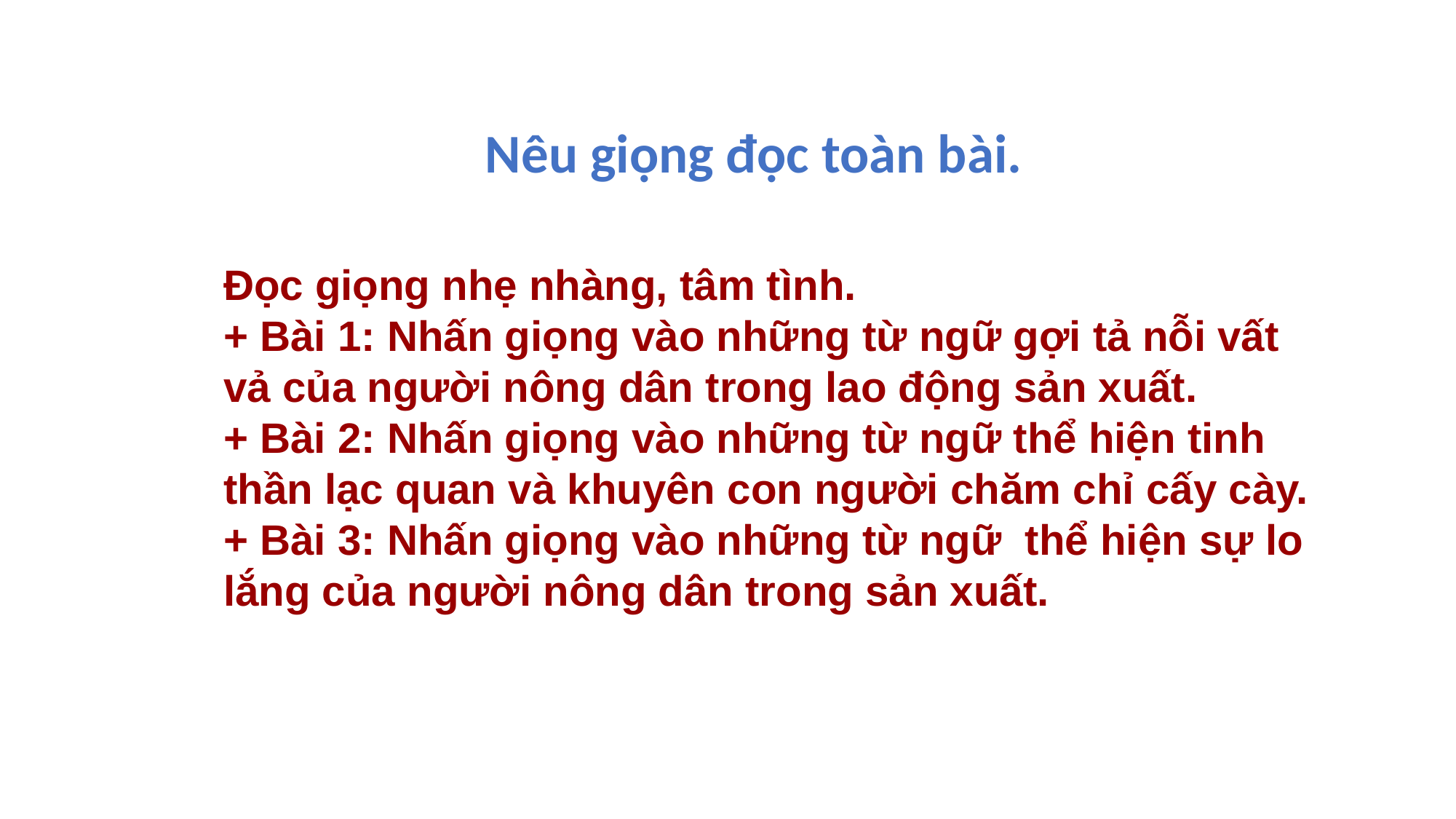

Nêu giọng đọc toàn bài.
Đọc giọng nhẹ nhàng, tâm tình.
+ Bài 1: Nhấn giọng vào những từ ngữ gợi tả nỗi vất vả của người nông dân trong lao động sản xuất.
+ Bài 2: Nhấn giọng vào những từ ngữ thể hiện tinh thần lạc quan và khuyên con người chăm chỉ cấy cày.
+ Bài 3: Nhấn giọng vào những từ ngữ  thể hiện sự lo lắng của người nông dân trong sản xuất.